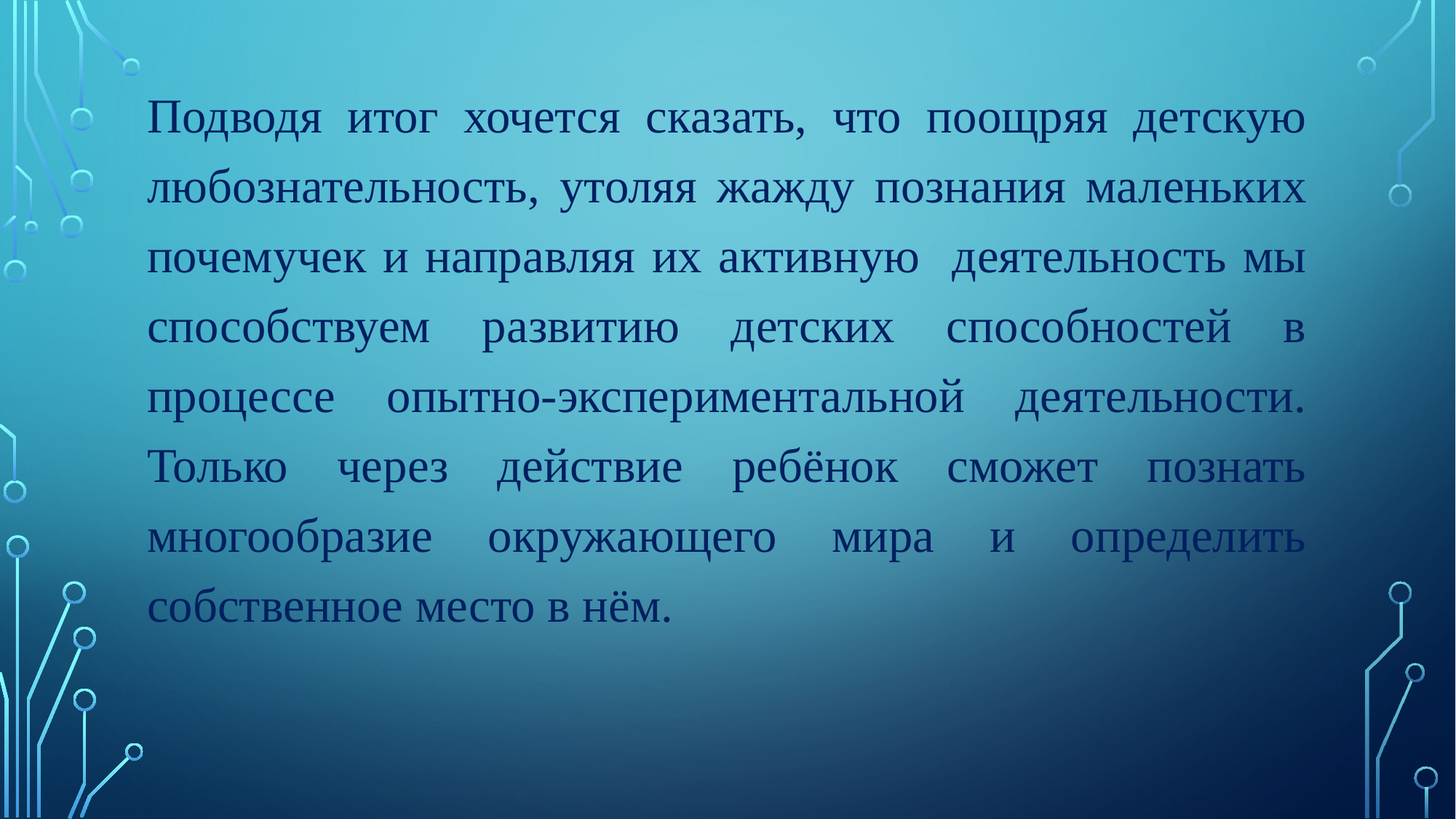

Подводя итог хочется сказать, что поощряя детскую любознательность, утоляя жажду познания маленьких почемучек и направляя их активную  деятельность мы способствуем развитию детских способностей в процессе опытно-экспериментальной деятельности. Только через действие ребёнок сможет познать многообразие окружающего мира и определить собственное место в нём.